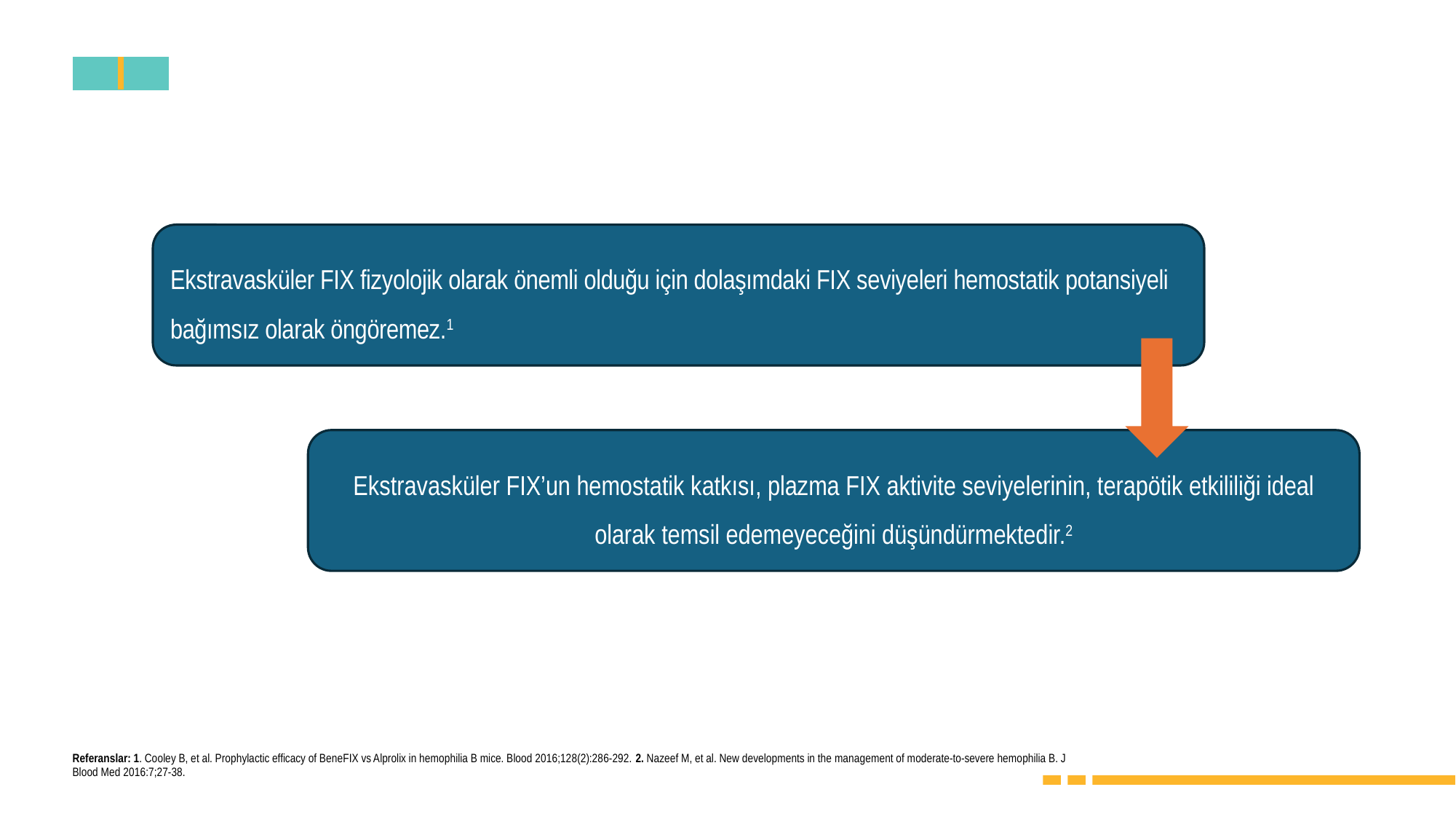

Ekstravasküler FIX fizyolojik olarak önemli olduğu için dolaşımdaki FIX seviyeleri hemostatik potansiyeli bağımsız olarak öngöremez.1

Ekstravasküler FIX’un hemostatik katkısı, plazma FIX aktivite seviyelerinin, terapötik etkililiği ideal olarak temsil edemeyeceğini düşündürmektedir.2
Referanslar: 1. Cooley B, et al. Prophylactic efficacy of BeneFIX vs Alprolix in hemophilia B mice. Blood 2016;128(2):286-292. 2. Nazeef M, et al. New developments in the management of moderate-to-severe hemophilia B. J Blood Med 2016:7;27-38.